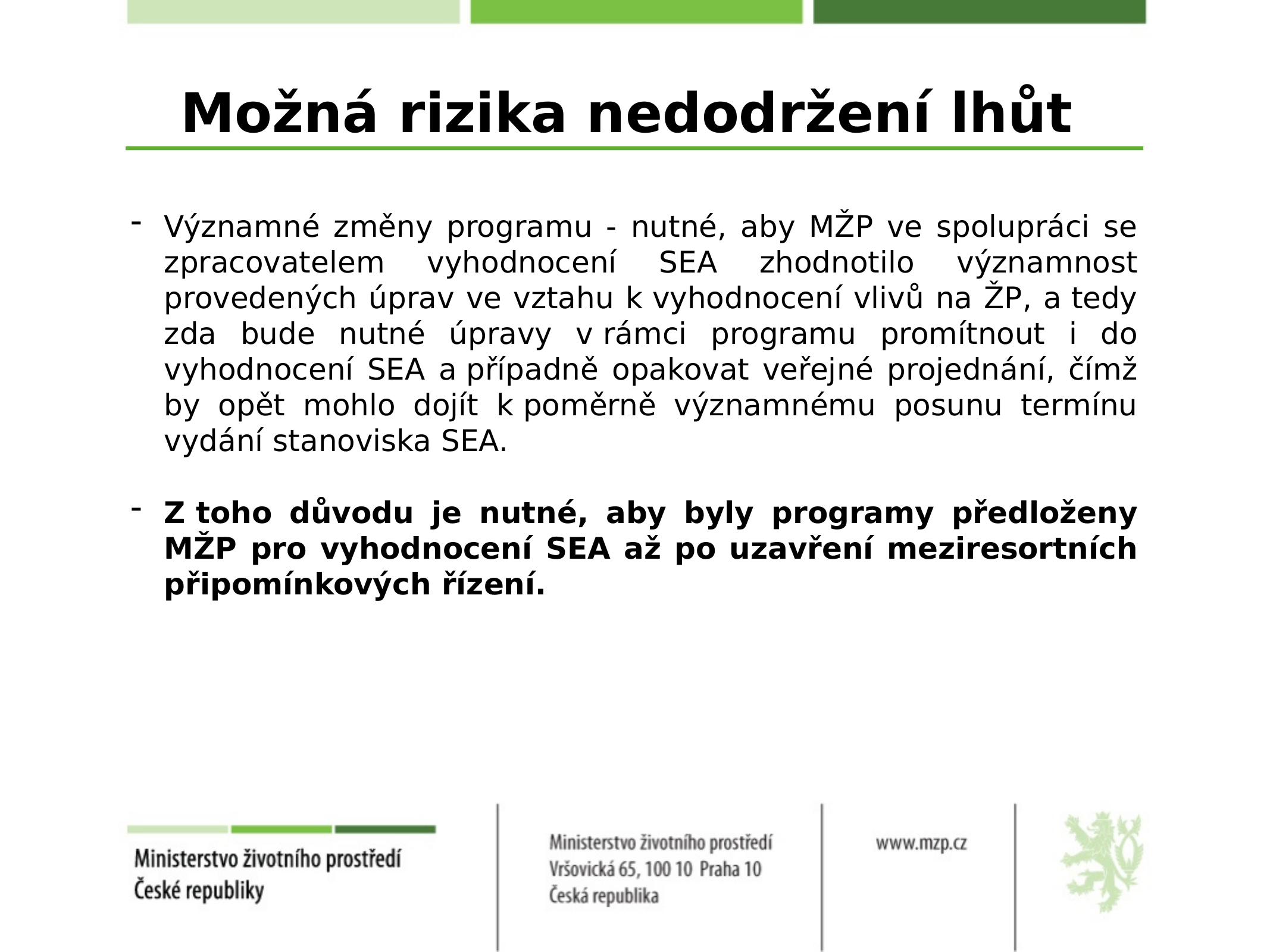

# Možná rizika nedodržení lhůt

Významné změny programu - nutné, aby MŽP ve spolupráci se zpracovatelem vyhodnocení SEA zhodnotilo významnost provedených úprav ve vztahu k vyhodnocení vlivů na ŽP, a tedy zda bude nutné úpravy v rámci programu promítnout i do vyhodnocení SEA a případně opakovat veřejné projednání, čímž by opět mohlo dojít k poměrně významnému posunu termínu vydání stanoviska SEA.

Z toho důvodu je nutné, aby byly programy předloženy MŽP pro vyhodnocení SEA až po uzavření meziresortních připomínkových řízení.